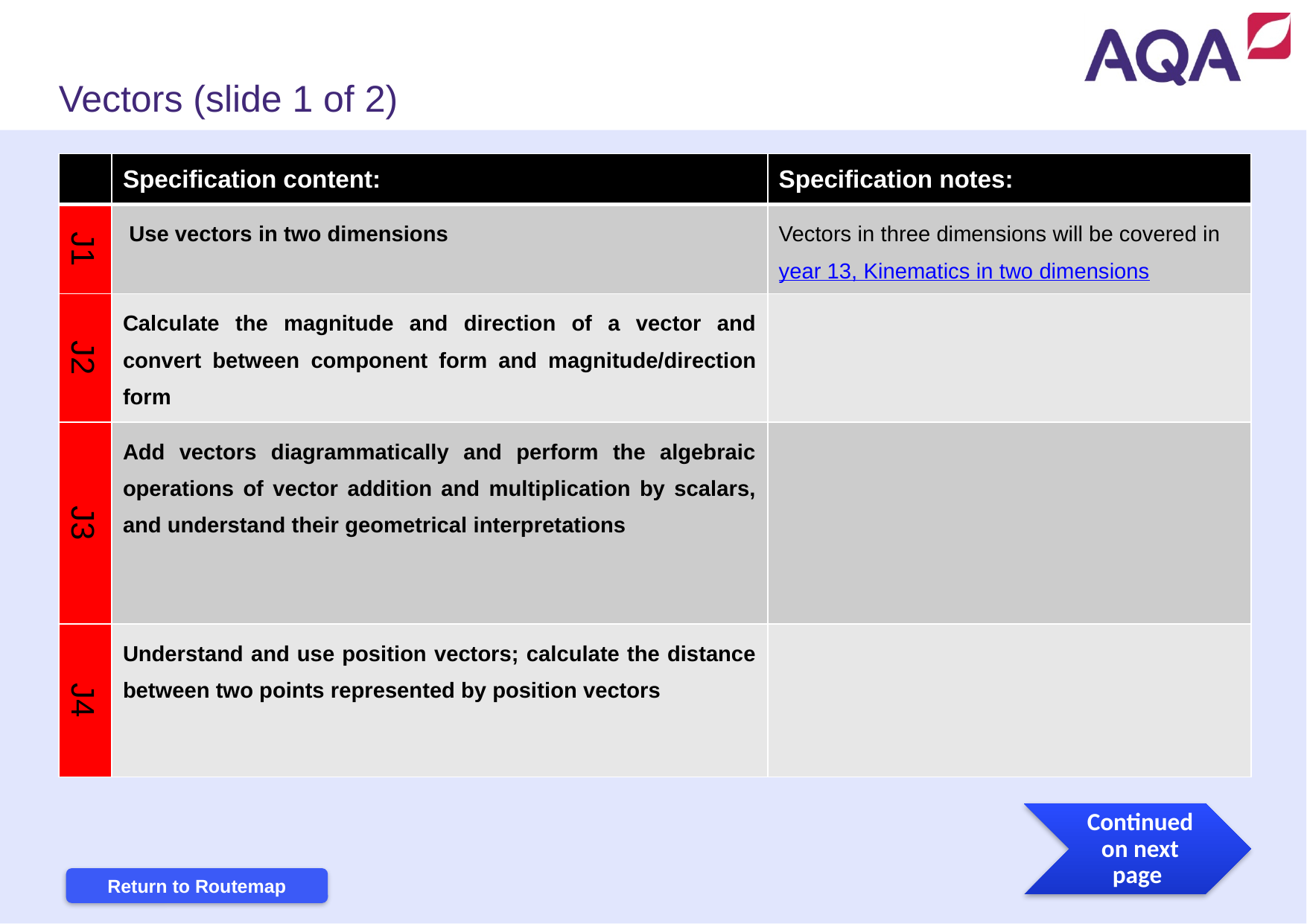

Vectors (slide 1 of 2)
|  | Specification content: | Specification notes: |
| --- | --- | --- |
| J1 | Use vectors in two dimensions | Vectors in three dimensions will be covered in year 13, Kinematics in two dimensions |
| J2 | Calculate the magnitude and direction of a vector and convert between component form and magnitude/direction form |  |
| J3 | Add vectors diagrammatically and perform the algebraic operations of vector addition and multiplication by scalars, and understand their geometrical interpretations |  |
| J4 | Understand and use position vectors; calculate the distance between two points represented by position vectors |  |

Continued on next page